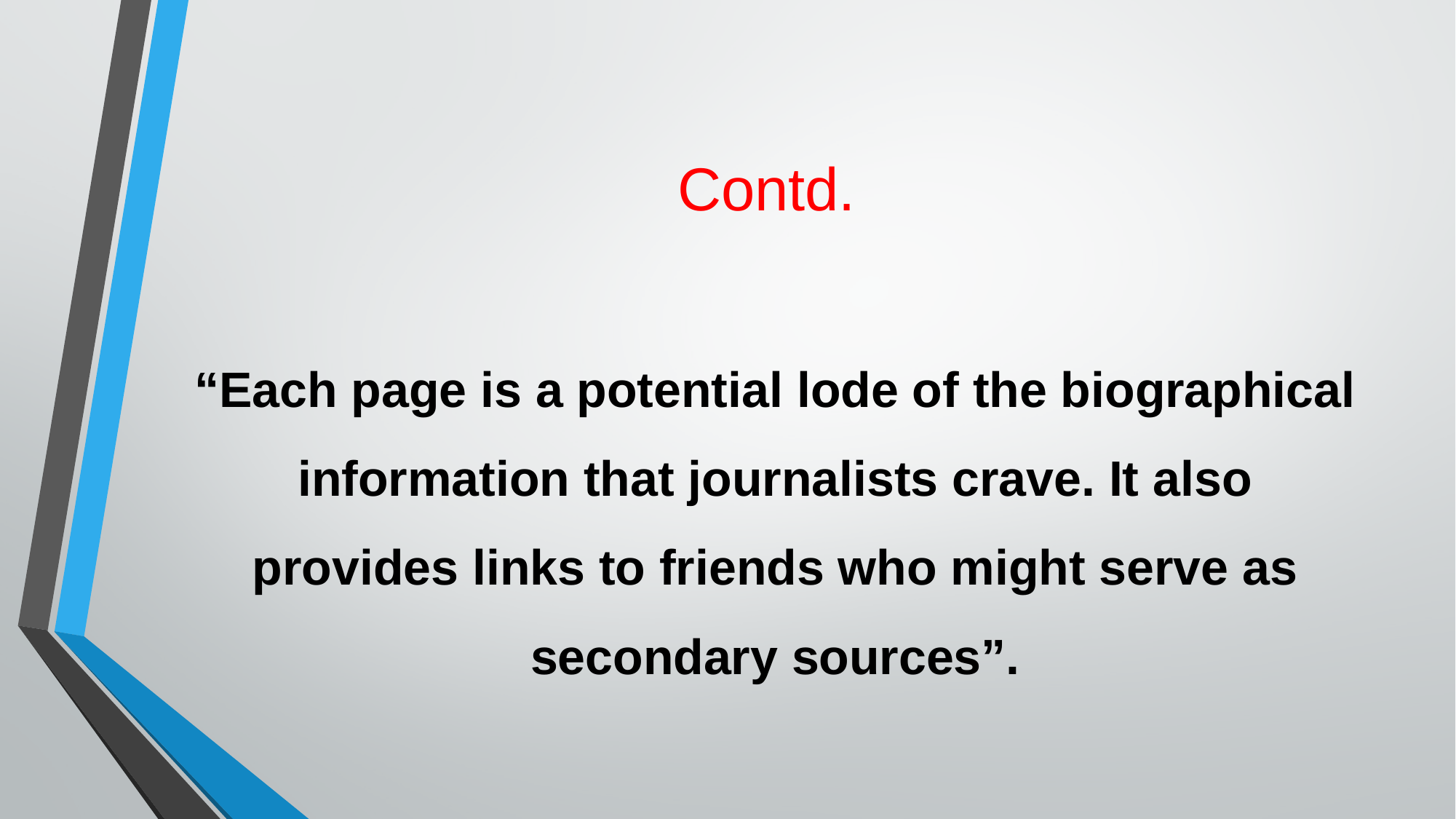

# Contd.

“Each page is a potential lode of the biographical information that journalists crave. It also provides links to friends who might serve as secondary sources”.